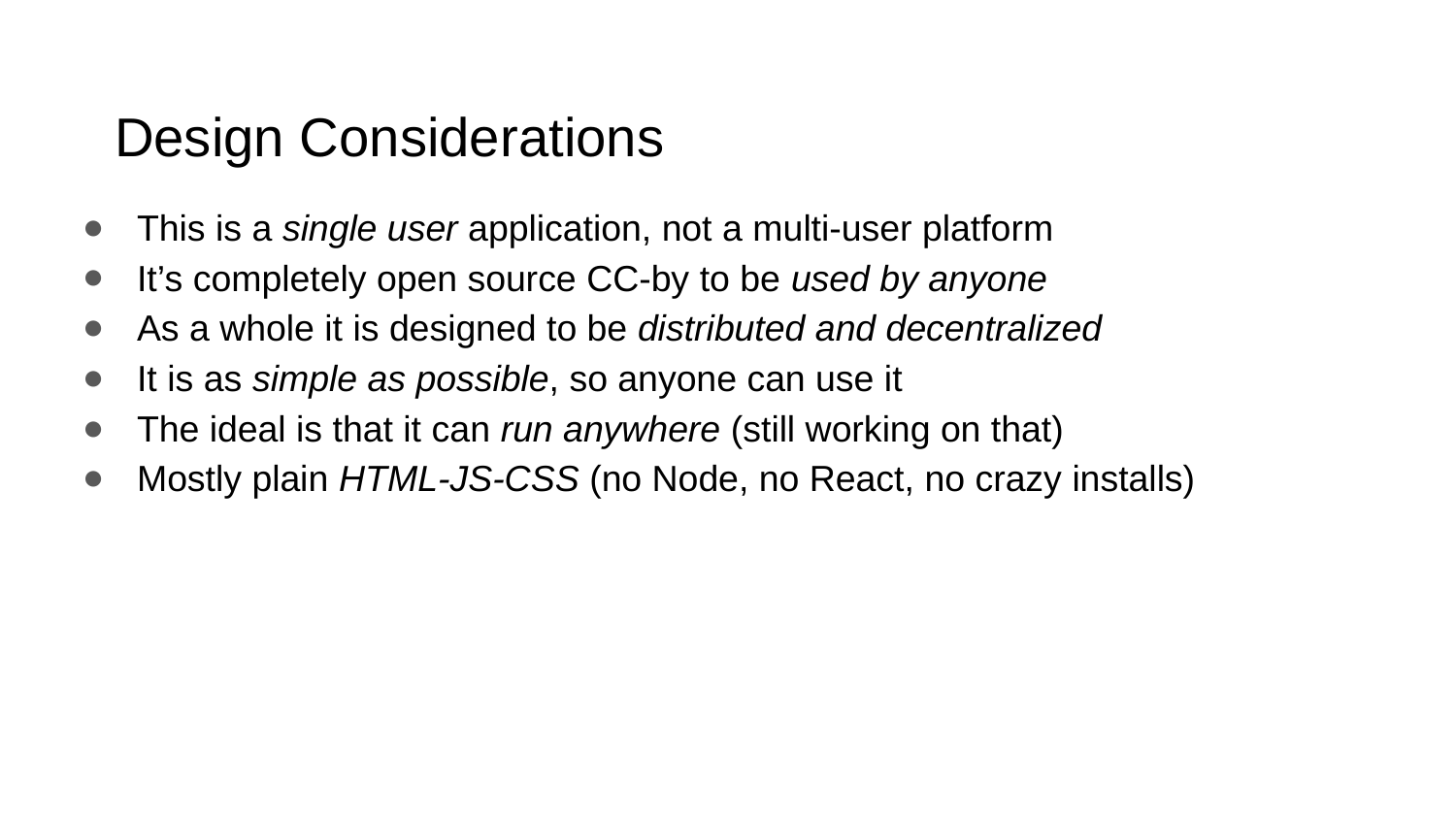

# Design Considerations
This is a single user application, not a multi-user platform
It’s completely open source CC-by to be used by anyone
As a whole it is designed to be distributed and decentralized
It is as simple as possible, so anyone can use it
The ideal is that it can run anywhere (still working on that)
Mostly plain HTML-JS-CSS (no Node, no React, no crazy installs)